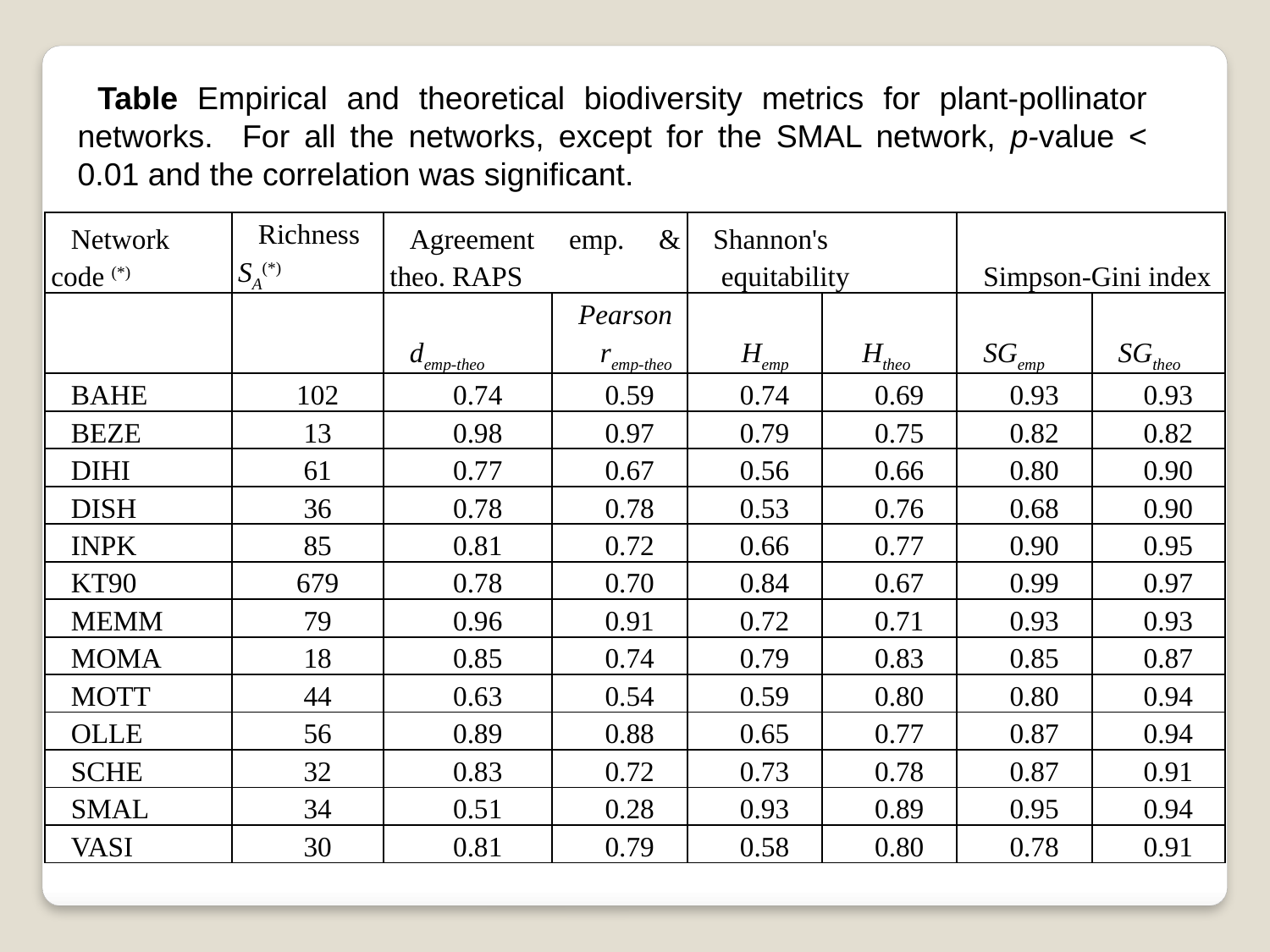

Table Empirical and theoretical biodiversity metrics for plant-pollinator networks.  For all the networks, except for the SMAL network, p-value < 0.01 and the correlation was significant.
| Network code (\*) | Richness SA(\*) | Agreement emp. & theo. RAPS |  | Shannon's equitability |  | Simpson-Gini index |  |
| --- | --- | --- | --- | --- | --- | --- | --- |
|  |  | demp-theo | Pearson remp-theo | Hemp | Htheo | SGemp | SGtheo |
| BAHE | 102 | 0.74 | 0.59 | 0.74 | 0.69 | 0.93 | 0.93 |
| BEZE | 13 | 0.98 | 0.97 | 0.79 | 0.75 | 0.82 | 0.82 |
| DIHI | 61 | 0.77 | 0.67 | 0.56 | 0.66 | 0.80 | 0.90 |
| DISH | 36 | 0.78 | 0.78 | 0.53 | 0.76 | 0.68 | 0.90 |
| INPK | 85 | 0.81 | 0.72 | 0.66 | 0.77 | 0.90 | 0.95 |
| KT90 | 679 | 0.78 | 0.70 | 0.84 | 0.67 | 0.99 | 0.97 |
| MEMM | 79 | 0.96 | 0.91 | 0.72 | 0.71 | 0.93 | 0.93 |
| MOMA | 18 | 0.85 | 0.74 | 0.79 | 0.83 | 0.85 | 0.87 |
| MOTT | 44 | 0.63 | 0.54 | 0.59 | 0.80 | 0.80 | 0.94 |
| OLLE | 56 | 0.89 | 0.88 | 0.65 | 0.77 | 0.87 | 0.94 |
| SCHE | 32 | 0.83 | 0.72 | 0.73 | 0.78 | 0.87 | 0.91 |
| SMAL | 34 | 0.51 | 0.28 | 0.93 | 0.89 | 0.95 | 0.94 |
| VASI | 30 | 0.81 | 0.79 | 0.58 | 0.80 | 0.78 | 0.91 |